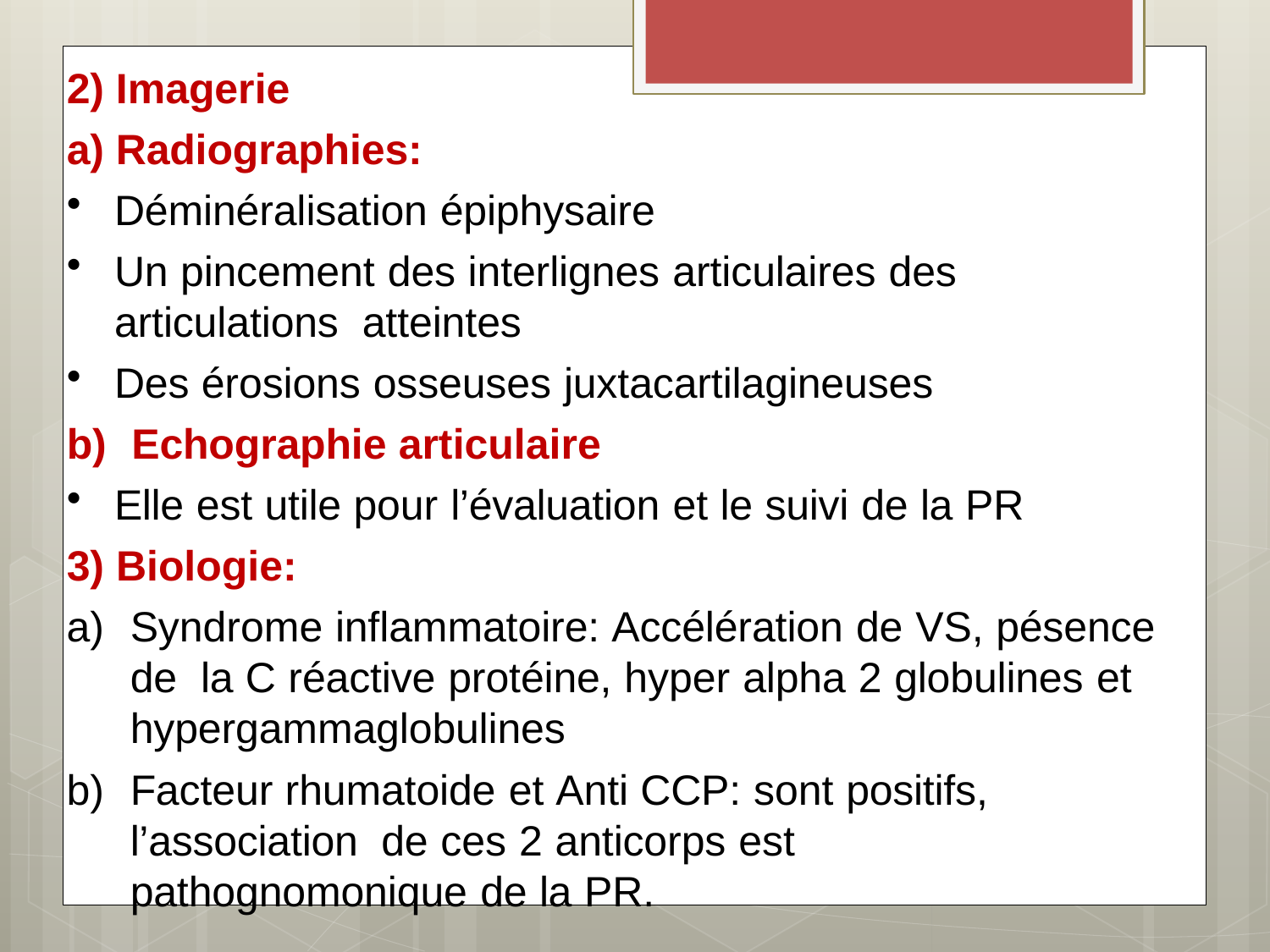

Imagerie
Radiographies:
Déminéralisation épiphysaire
Un pincement des interlignes articulaires des articulations  atteintes
Des érosions osseuses juxtacartilagineuses
b)	Echographie articulaire
Elle est utile pour l’évaluation et le suivi de la PR
3) Biologie:
Syndrome inflammatoire: Accélération de VS, pésence de  la C réactive protéine, hyper alpha 2 globulines et  hypergammaglobulines
Facteur rhumatoide et Anti CCP: sont positifs, l’association  de ces 2 anticorps est	pathognomonique de la PR.